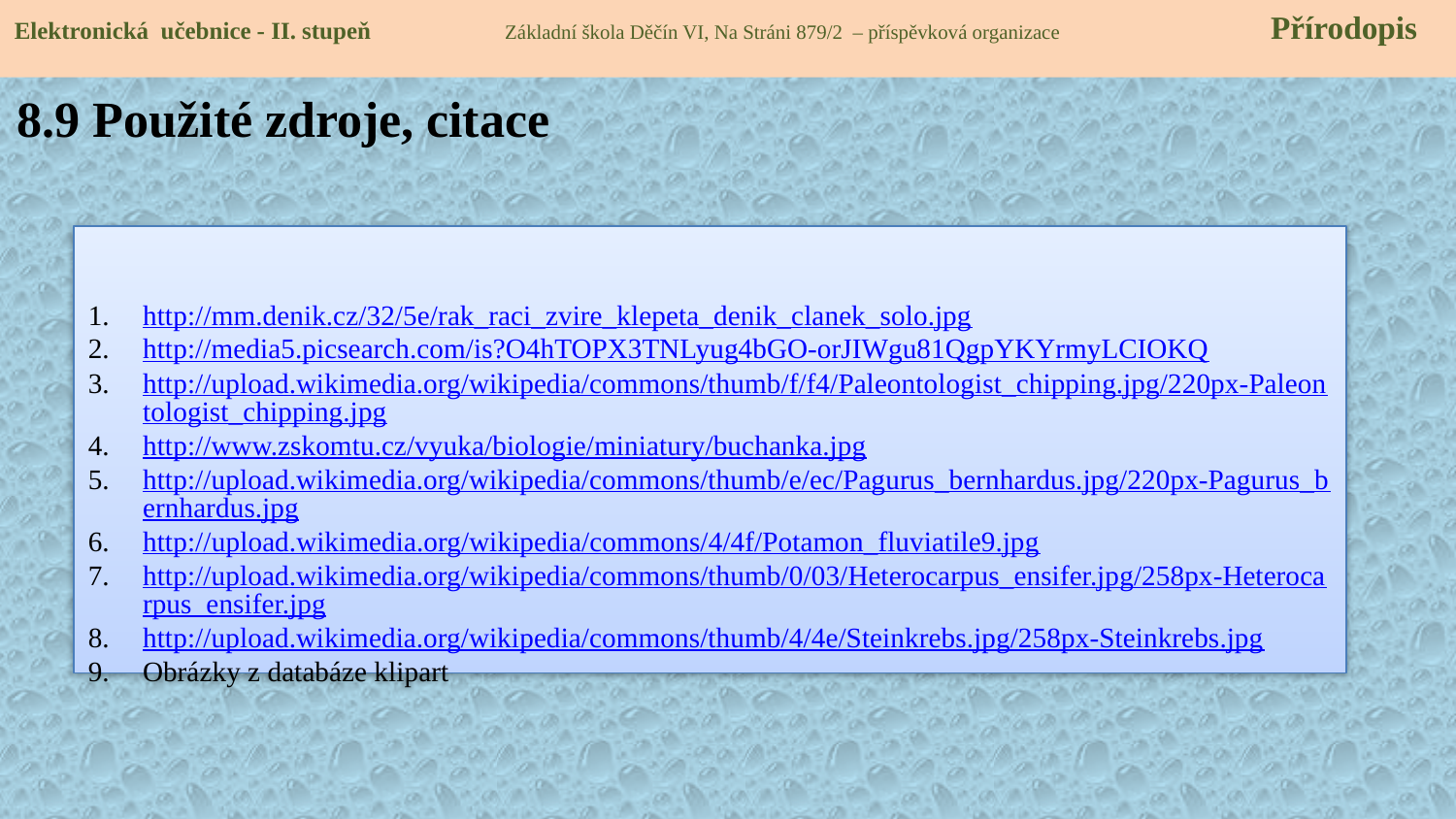

Elektronická  učebnice - II. stupeň                      Základní škola Děčín VI, Na Stráni 879/2  – příspěvková organizace                       	                  Přírodopis

8.9 Použité zdroje, citace
http://mm.denik.cz/32/5e/rak_raci_zvire_klepeta_denik_clanek_solo.jpg
http://media5.picsearch.com/is?O4hTOPX3TNLyug4bGO-orJIWgu81QgpYKYrmyLCIOKQ
http://upload.wikimedia.org/wikipedia/commons/thumb/f/f4/Paleontologist_chipping.jpg/220px-Paleontologist_chipping.jpg
http://www.zskomtu.cz/vyuka/biologie/miniatury/buchanka.jpg
http://upload.wikimedia.org/wikipedia/commons/thumb/e/ec/Pagurus_bernhardus.jpg/220px-Pagurus_bernhardus.jpg
http://upload.wikimedia.org/wikipedia/commons/4/4f/Potamon_fluviatile9.jpg
http://upload.wikimedia.org/wikipedia/commons/thumb/0/03/Heterocarpus_ensifer.jpg/258px-Heterocarpus_ensifer.jpg
http://upload.wikimedia.org/wikipedia/commons/thumb/4/4e/Steinkrebs.jpg/258px-Steinkrebs.jpg
Obrázky z databáze klipart